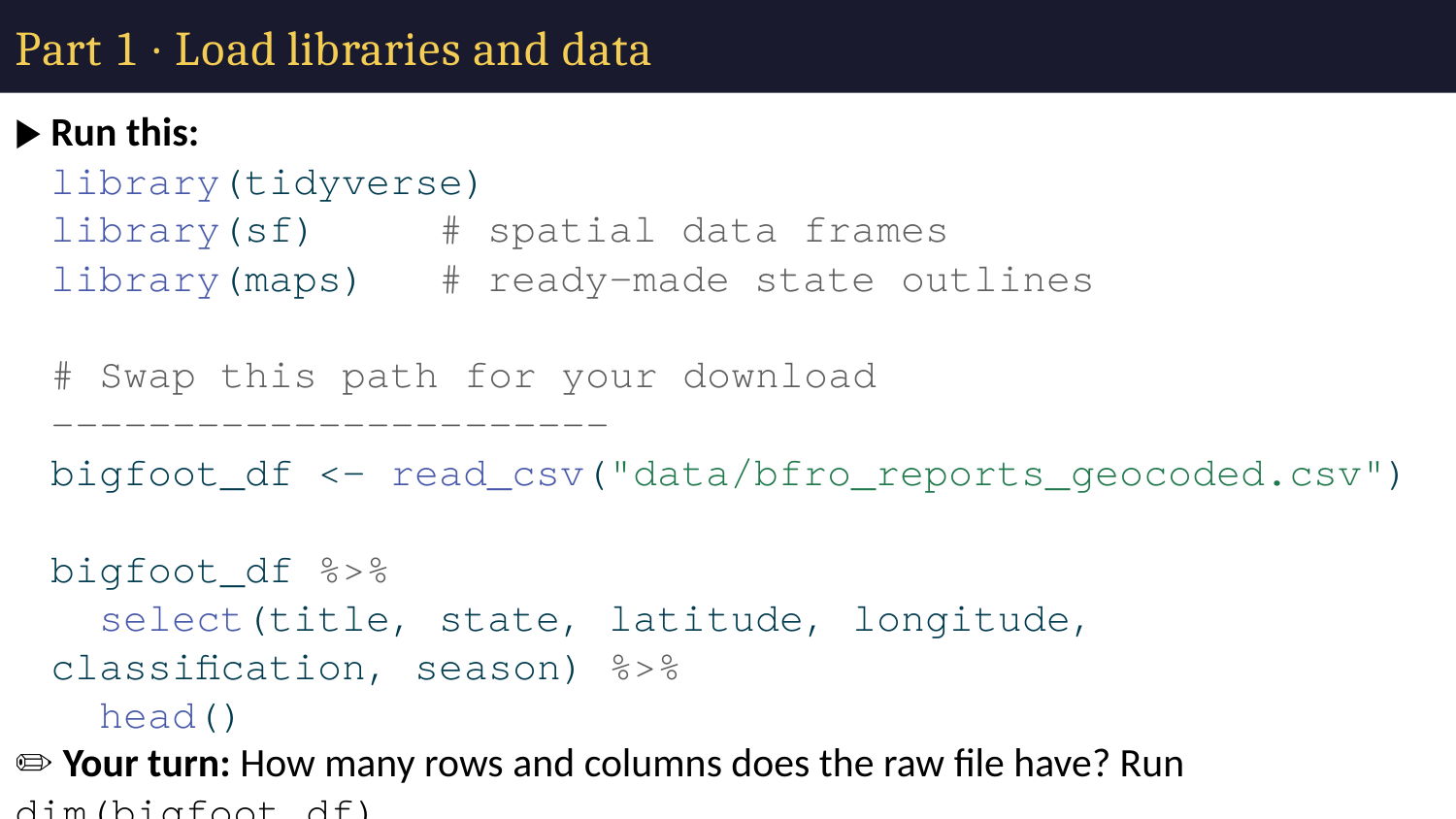

# Part 1 · Load libraries and data
▶ Run this:
library(tidyverse)
library(sf)     # spatial data frames
library(maps)   # ready-made state outlines
# Swap this path for your download -----------------------
bigfoot_df <- read_csv("data/bfro_reports_geocoded.csv")
bigfoot_df %>%
  select(title, state, latitude, longitude, classification, season) %>%
  head()
✏️ Your turn: How many rows and columns does the raw file have? Run dim(bigfoot_df).
Rows:            Columns:
What does one row represent?